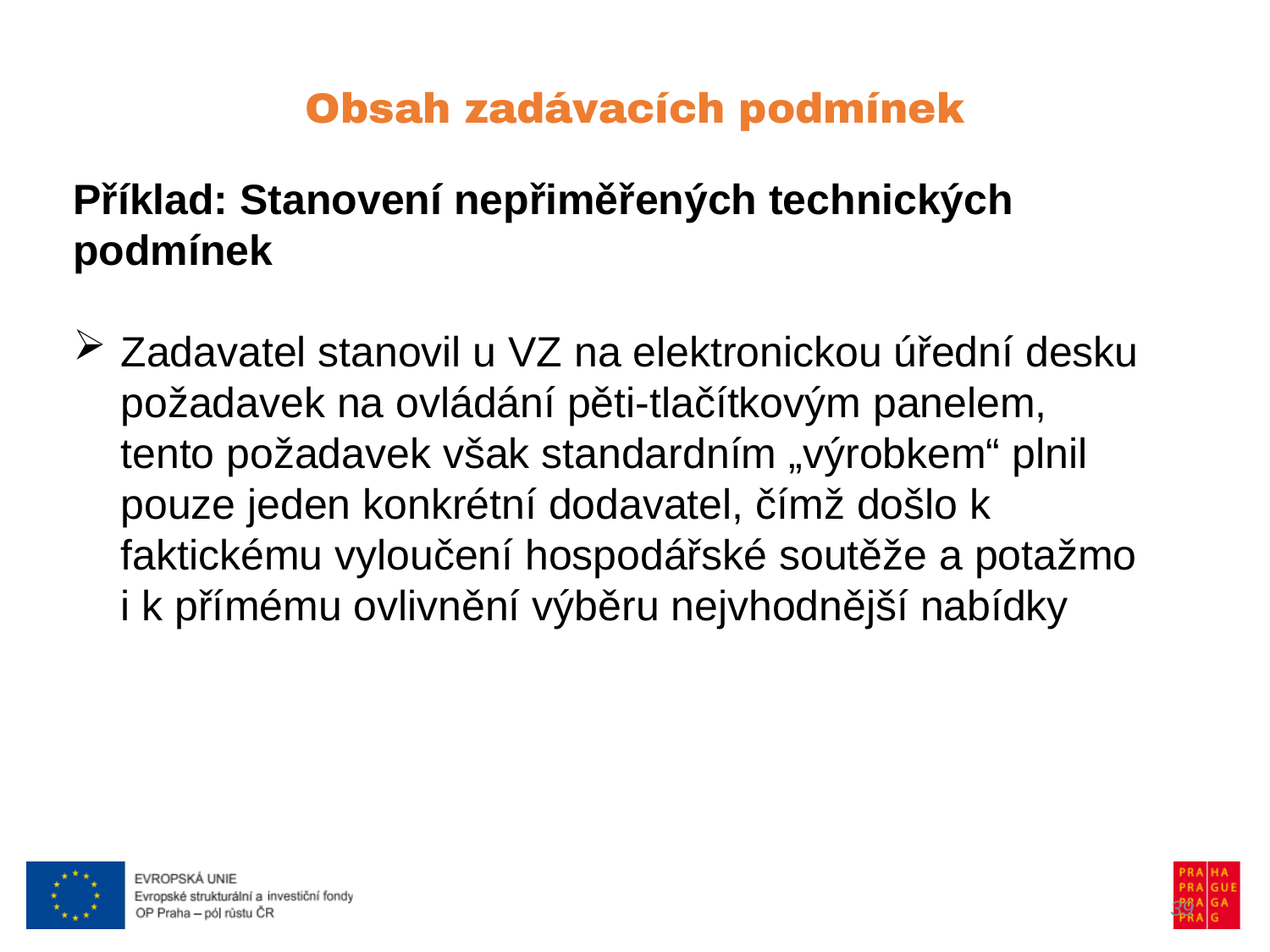

Obsah zadávacích podmínek
Příklad: Stanovení nepřiměřených technických podmínek

Zadavatel stanovil u VZ na elektronickou úřední desku požadavek na ovládání pěti-tlačítkovým panelem, tento požadavek však standardním „výrobkem“ plnil pouze jeden konkrétní dodavatel, čímž došlo k faktickému vyloučení hospodářské soutěže a potažmo i k přímému ovlivnění výběru nejvhodnější nabídky

39